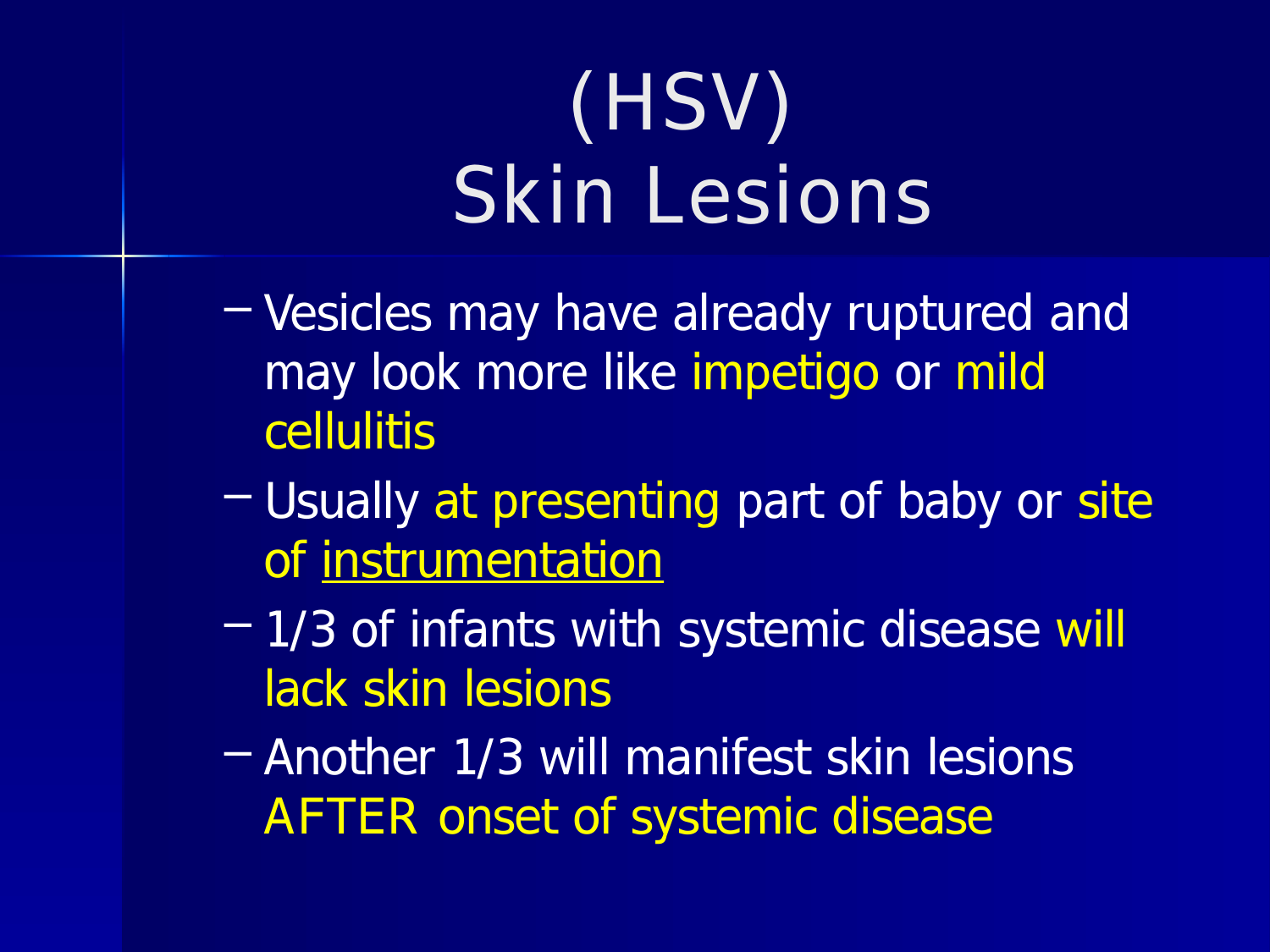

# (HSV) Skin Lesions
Vesicles may have already ruptured and may look more like impetigo or mild cellulitis
Usually at presenting part of baby or site of instrumentation
1/3 of infants with systemic disease will lack skin lesions
Another 1/3 will manifest skin lesions AFTER onset of systemic disease